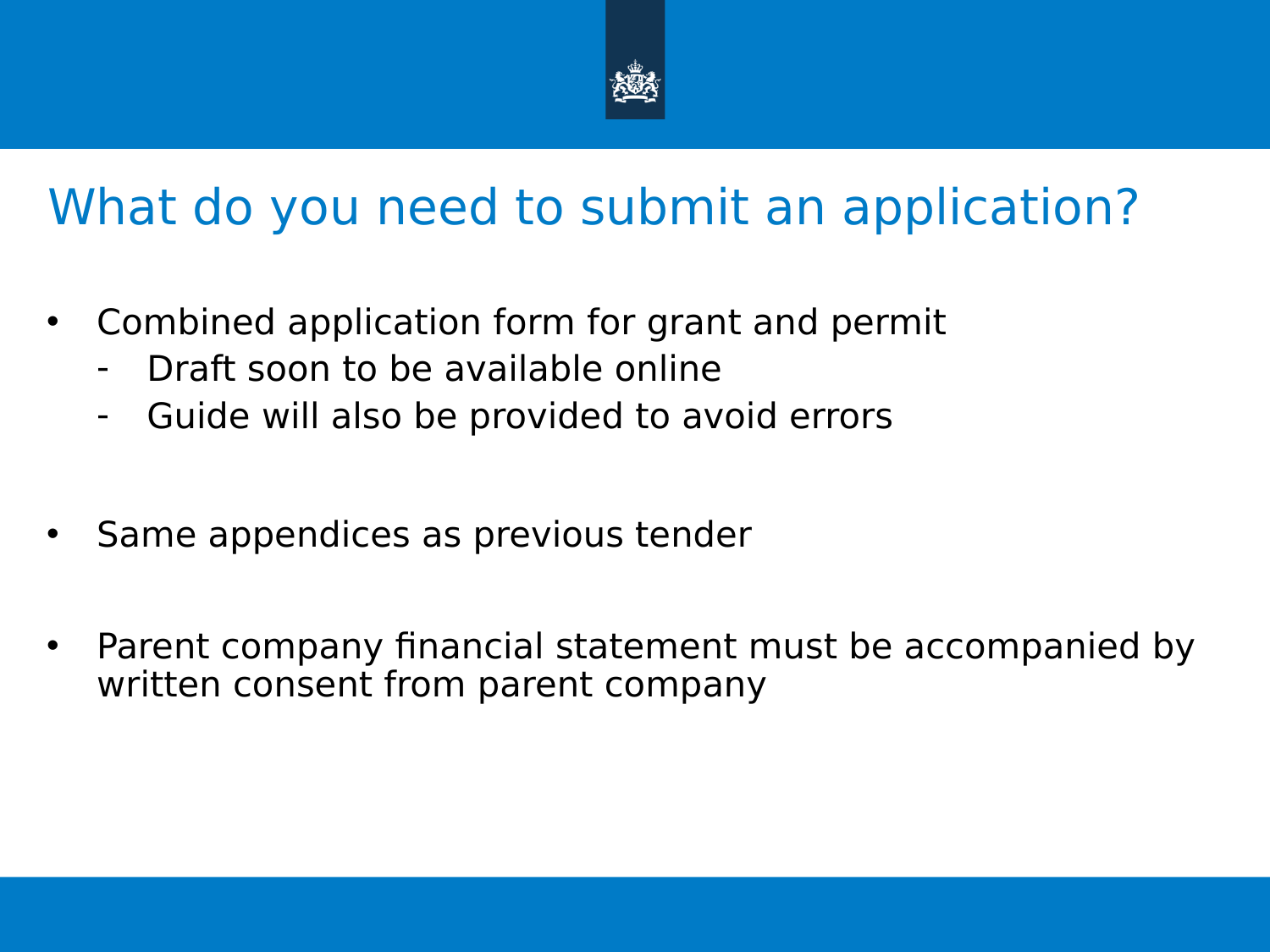

# What do you need to submit an application?
Combined application form for grant and permit
Draft soon to be available online
Guide will also be provided to avoid errors

Same appendices as previous tender

Parent company financial statement must be accompanied by written consent from parent company